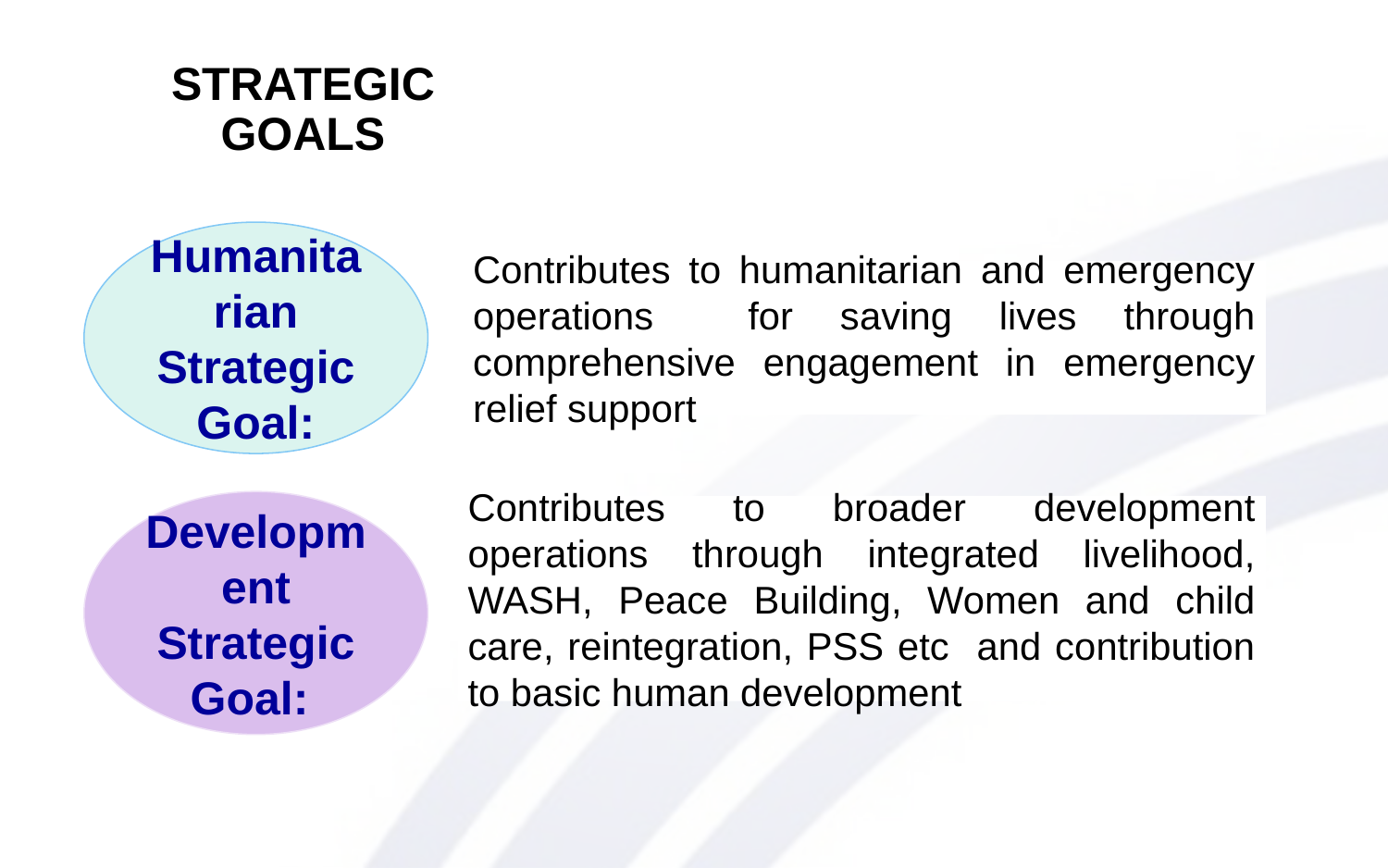

# STRATEGIC GOALS
Humanitarian Strategic Goal:
Contributes to humanitarian and emergency operations  for saving lives through comprehensive engagement in emergency relief support
Development Strategic Goal:
Contributes to broader development operations through integrated livelihood, WASH, Peace Building, Women and child care, reintegration, PSS etc  and contribution to basic human development